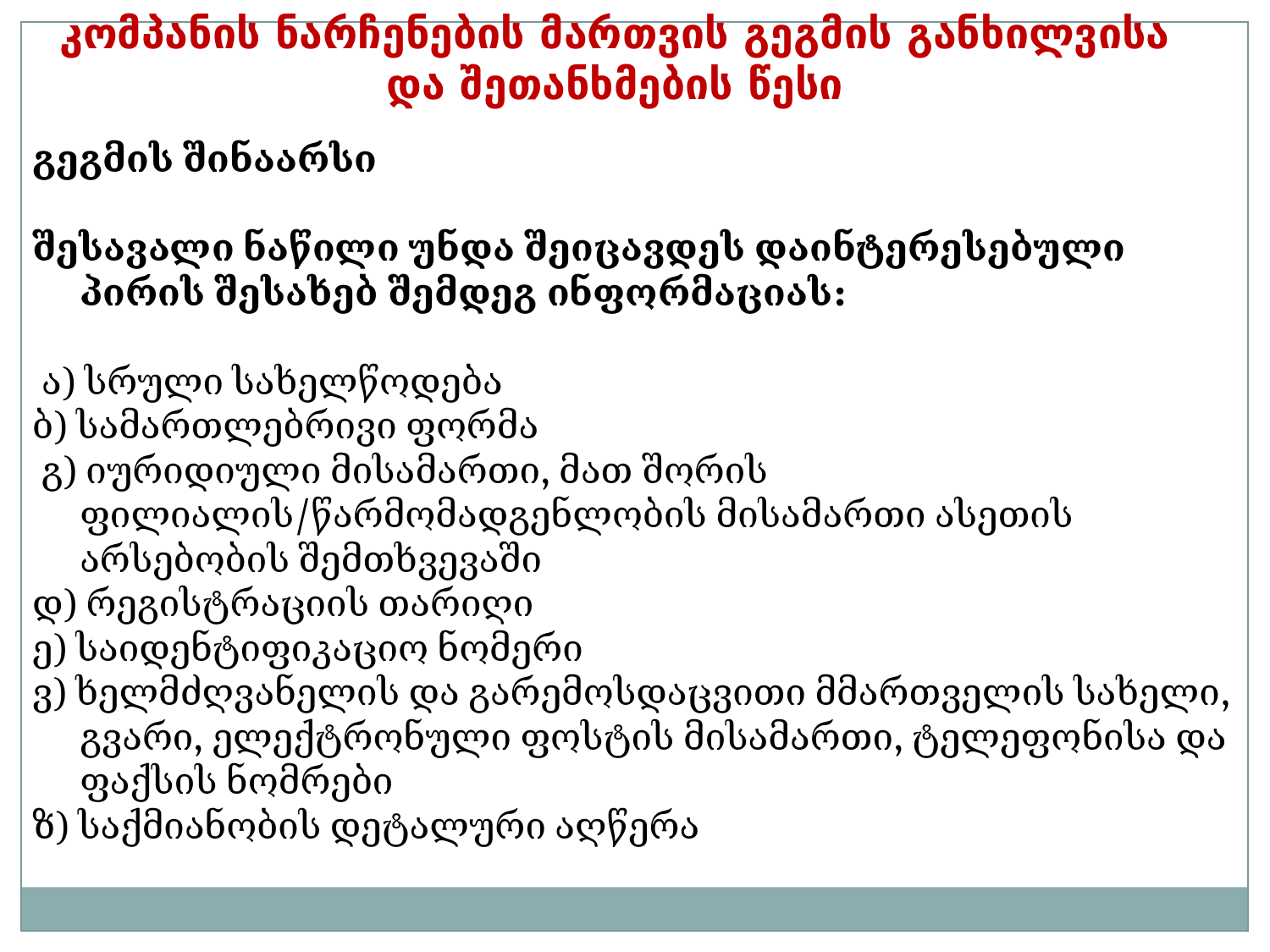

კომპანის ნარჩენების მართვის გეგმის განხილვისა და შეთანხმების წესი
გეგმის შინაარსი

შესავალი ნაწილი უნდა შეიცავდეს დაინტერესებული პირის შესახებ შემდეგ ინფორმაციას:

 ა) სრული სახელწოდება
ბ) სამართლებრივი ფორმა
 გ) იურიდიული მისამართი, მათ შორის ფილიალის/წარმომადგენლობის მისამართი ასეთის არსებობის შემთხვევაში
დ) რეგისტრაციის თარიღი
ე) საიდენტიფიკაციო ნომერი
ვ) ხელმძღვანელის და გარემოსდაცვითი მმართველის სახელი, გვარი, ელექტრონული ფოსტის მისამართი, ტელეფონისა და ფაქსის ნომრები
ზ) საქმიანობის დეტალური აღწერა